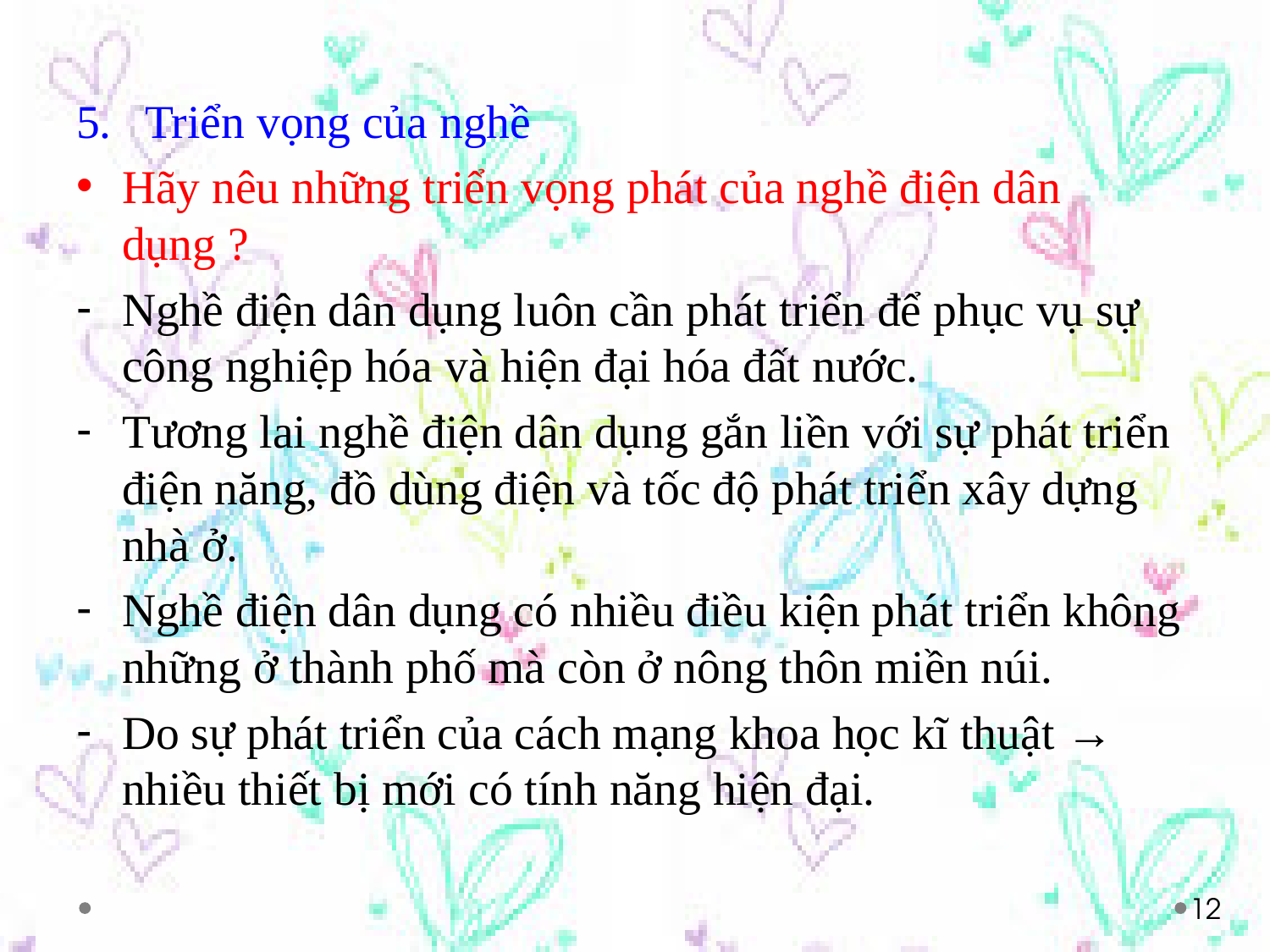

Triển vọng của nghề
Hãy nêu những triển vọng phát của nghề điện dân dụng ?
Nghề điện dân dụng luôn cần phát triển để phục vụ sự công nghiệp hóa và hiện đại hóa đất nước.
Tương lai nghề điện dân dụng gắn liền với sự phát triển điện năng, đồ dùng điện và tốc độ phát triển xây dựng nhà ở.
Nghề điện dân dụng có nhiều điều kiện phát triển không những ở thành phố mà còn ở nông thôn miền núi.
Do sự phát triển của cách mạng khoa học kĩ thuật → nhiều thiết bị mới có tính năng hiện đại.

12